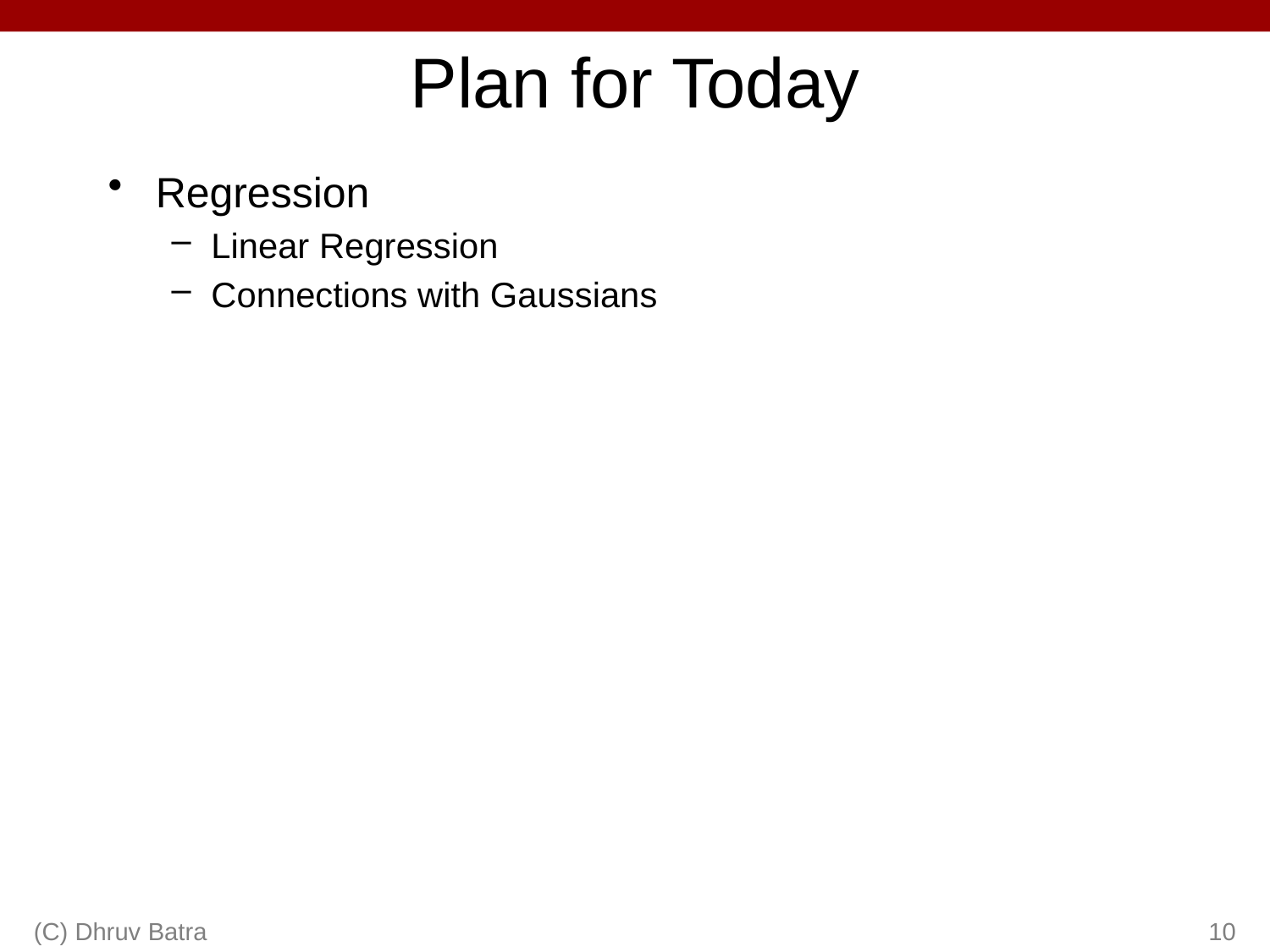

# Plan for Today
Regression
Linear Regression
Connections with Gaussians
(C) Dhruv Batra
10